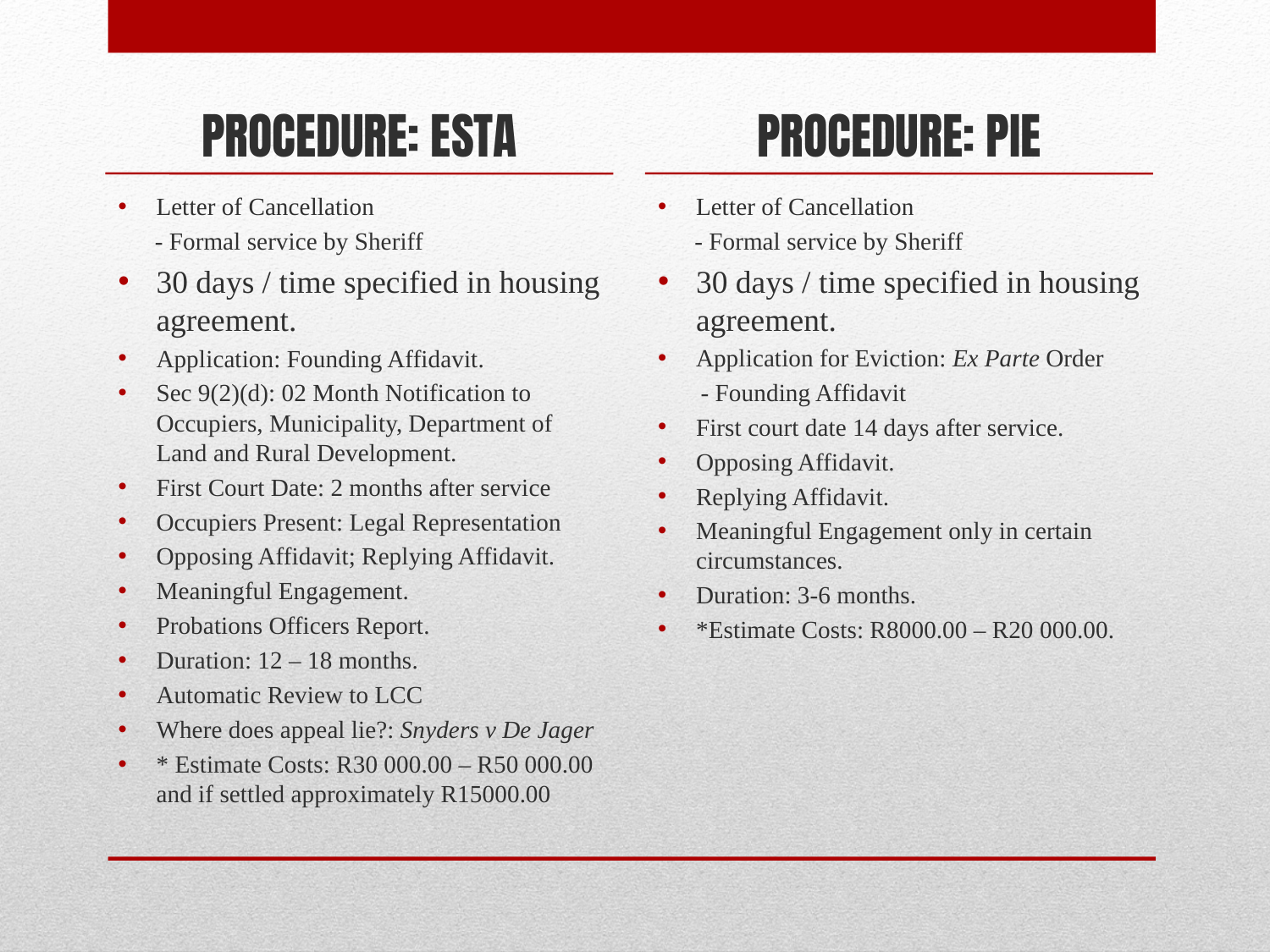

PROCEDURE: ESTA
PROCEDURE: PIE
Letter of Cancellation
      - Formal service by Sheriff
30 days / time specified in housing agreement.
Application: Founding Affidavit.
Sec 9(2)(d): 02 Month Notification to Occupiers, Municipality, Department of Land and Rural Development.
First Court Date: 2 months after service
Occupiers Present: Legal Representation
Opposing Affidavit; Replying Affidavit.
Meaningful Engagement.
Probations Officers Report.
Duration: 12 – 18 months.
Automatic Review to LCC
Where does appeal lie?: Snyders v De Jager
* Estimate Costs: R30 000.00 – R50 000.00 and if settled approximately R15000.00

Letter of Cancellation
      - Formal service by Sheriff
30 days / time specified in housing agreement.
Application for Eviction: Ex Parte Order
       - Founding Affidavit
First court date 14 days after service.
Opposing Affidavit.
Replying Affidavit.
Meaningful Engagement only in certain circumstances.
Duration: 3-6 months.
*Estimate Costs: R8000.00 – R20 000.00.